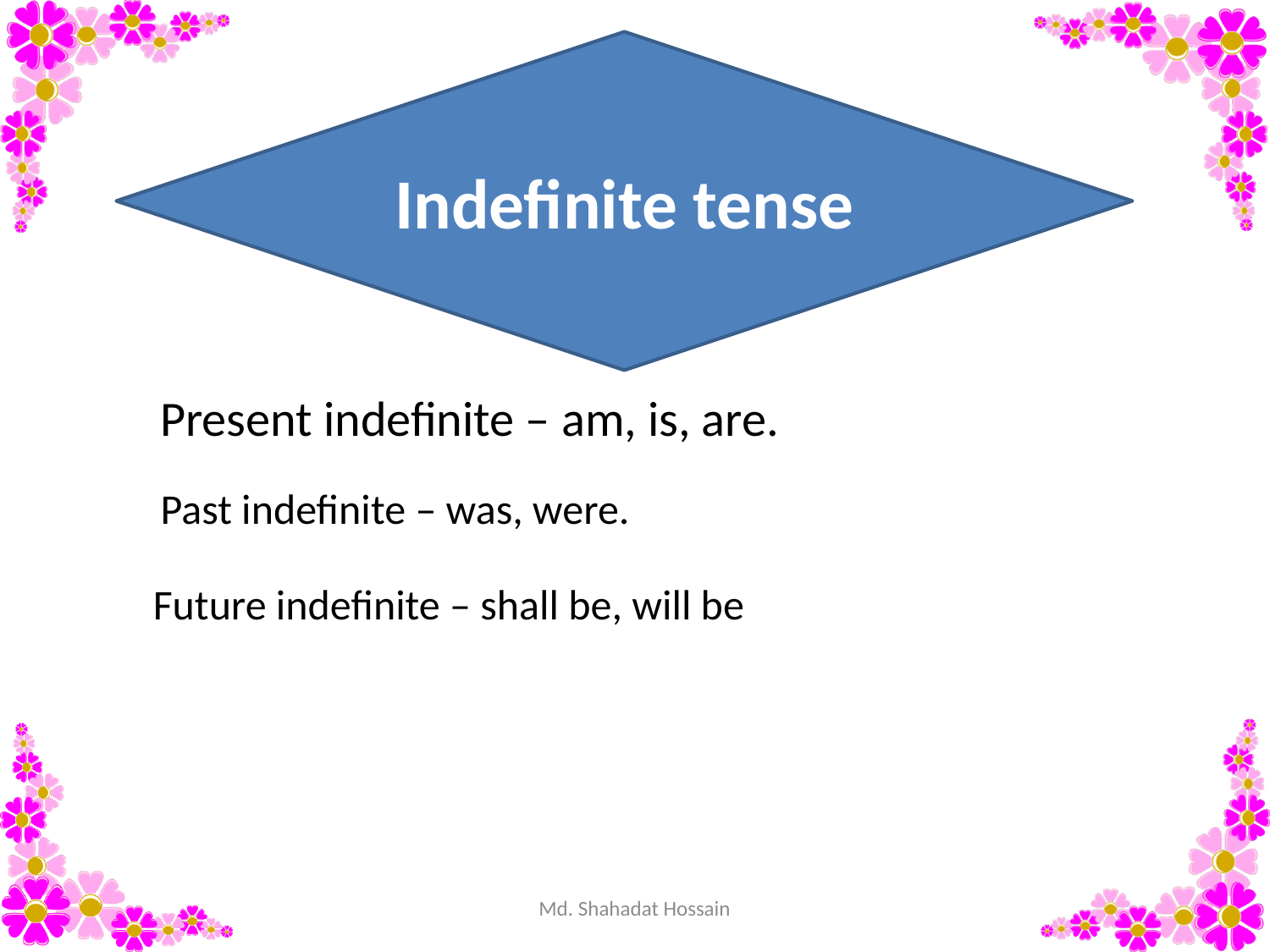

Indefinite tense
Present indefinite – am, is, are.

Past indefinite – was, were.
Future indefinite – shall be, will be
Md. Shahadat Hossain